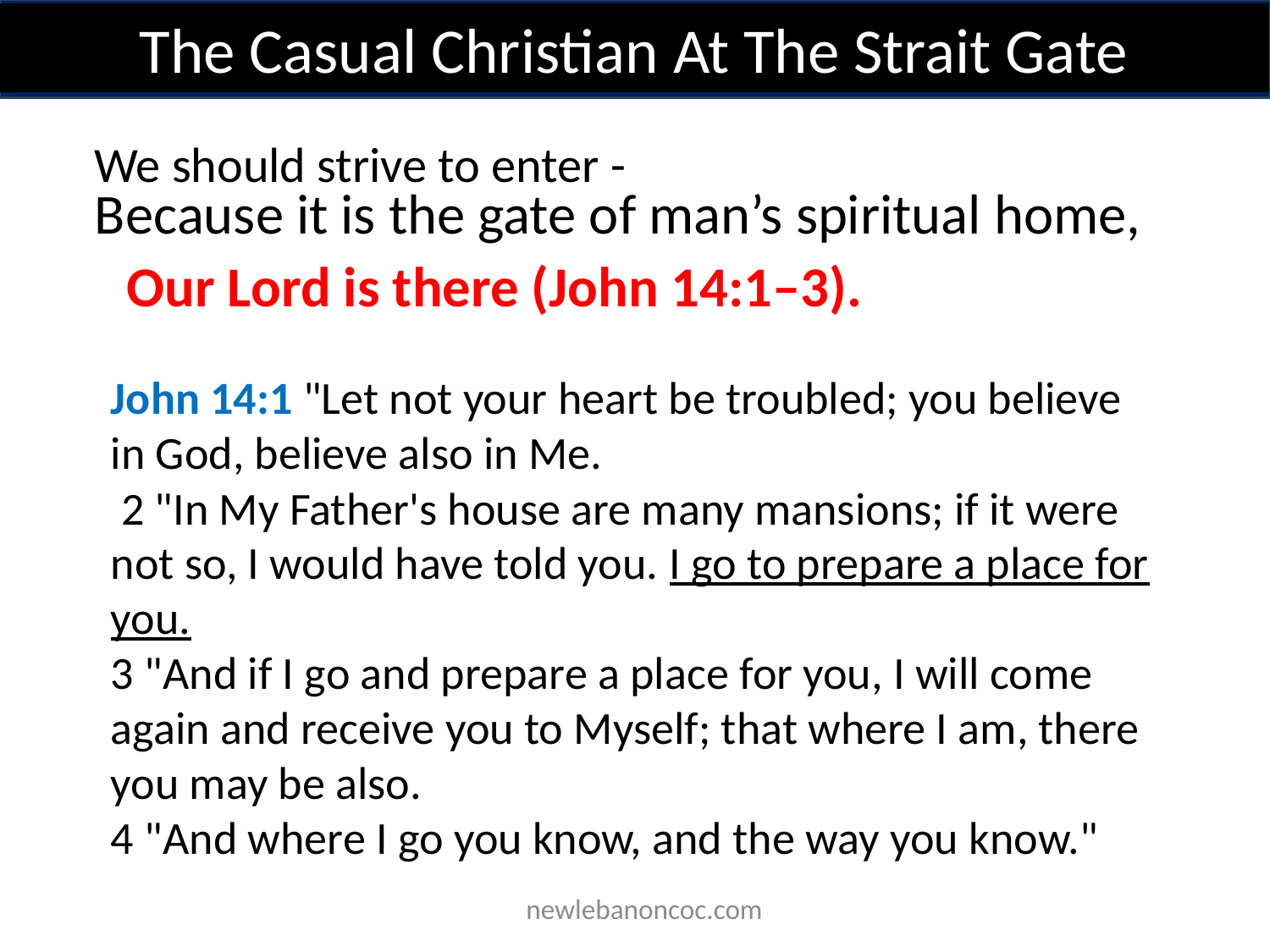

The Casual Christian At The Strait Gate
We should strive to enter -
Because it is the gate of man’s spiritual home,
Our Lord is there (John 14:1–3).
John 14:1 "Let not your heart be troubled; you believe in God, believe also in Me.
 2 "In My Father's house are many mansions; if it were not so, I would have told you. I go to prepare a place for you.
3 "And if I go and prepare a place for you, I will come again and receive you to Myself; that where I am, there you may be also.
4 "And where I go you know, and the way you know."
   newlebanoncoc.com